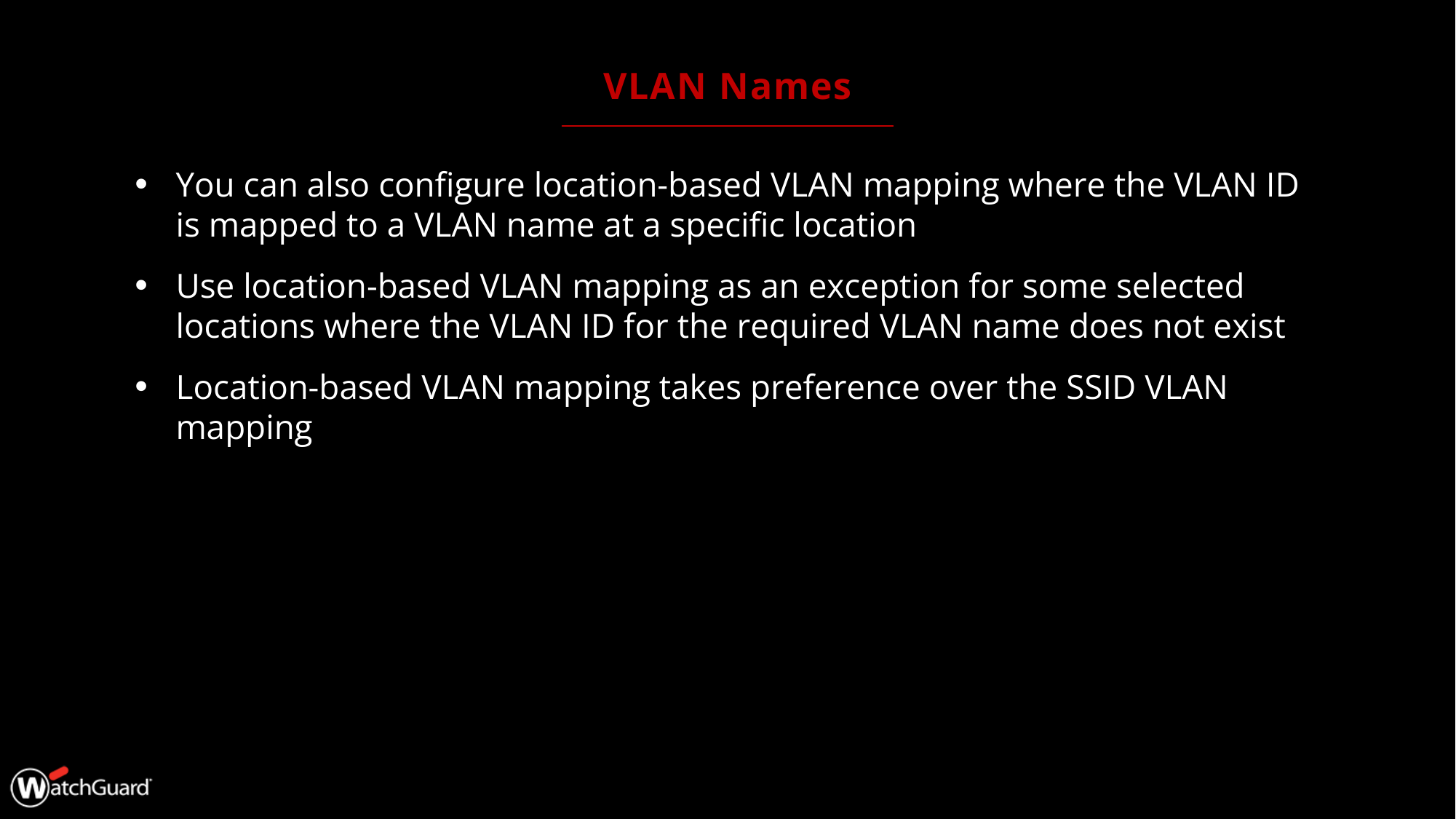

# VLAN Names
You can also configure location-based VLAN mapping where the VLAN ID is mapped to a VLAN name at a specific location
Use location-based VLAN mapping as an exception for some selected locations where the VLAN ID for the required VLAN name does not exist
Location-based VLAN mapping takes preference over the SSID VLAN mapping